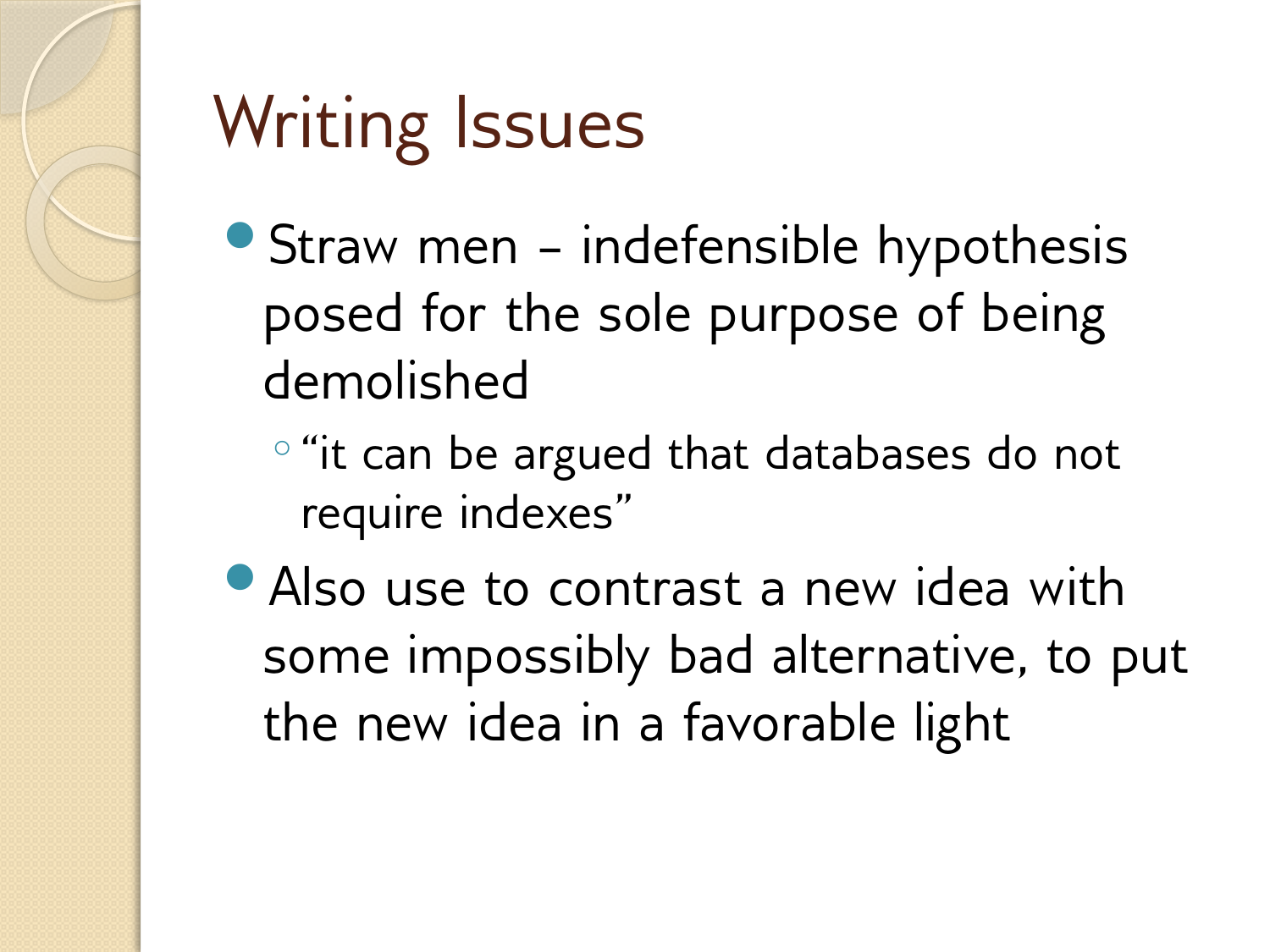

# Writing Issues
Straw men – indefensible hypothesis posed for the sole purpose of being demolished
“it can be argued that databases do not require indexes”
Also use to contrast a new idea with some impossibly bad alternative, to put the new idea in a favorable light